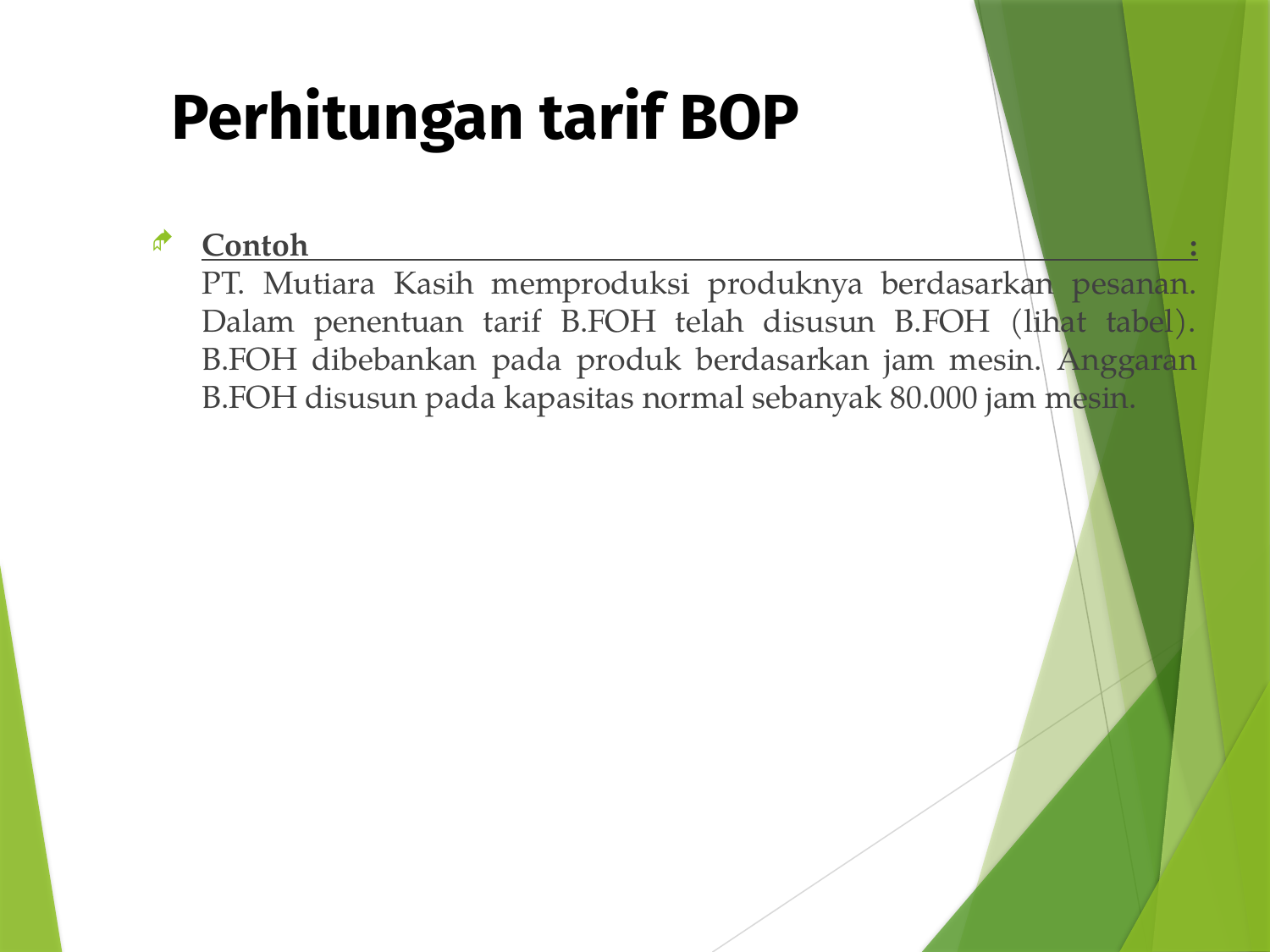

# Perhitungan tarif BOP
Contoh :
PT. Mutiara Kasih memproduksi produknya berdasarkan pesanan. Dalam penentuan tarif B.FOH telah disusun B.FOH (lihat tabel). B.FOH dibebankan pada produk berdasarkan jam mesin. Anggaran B.FOH disusun pada kapasitas normal sebanyak 80.000 jam mesin.